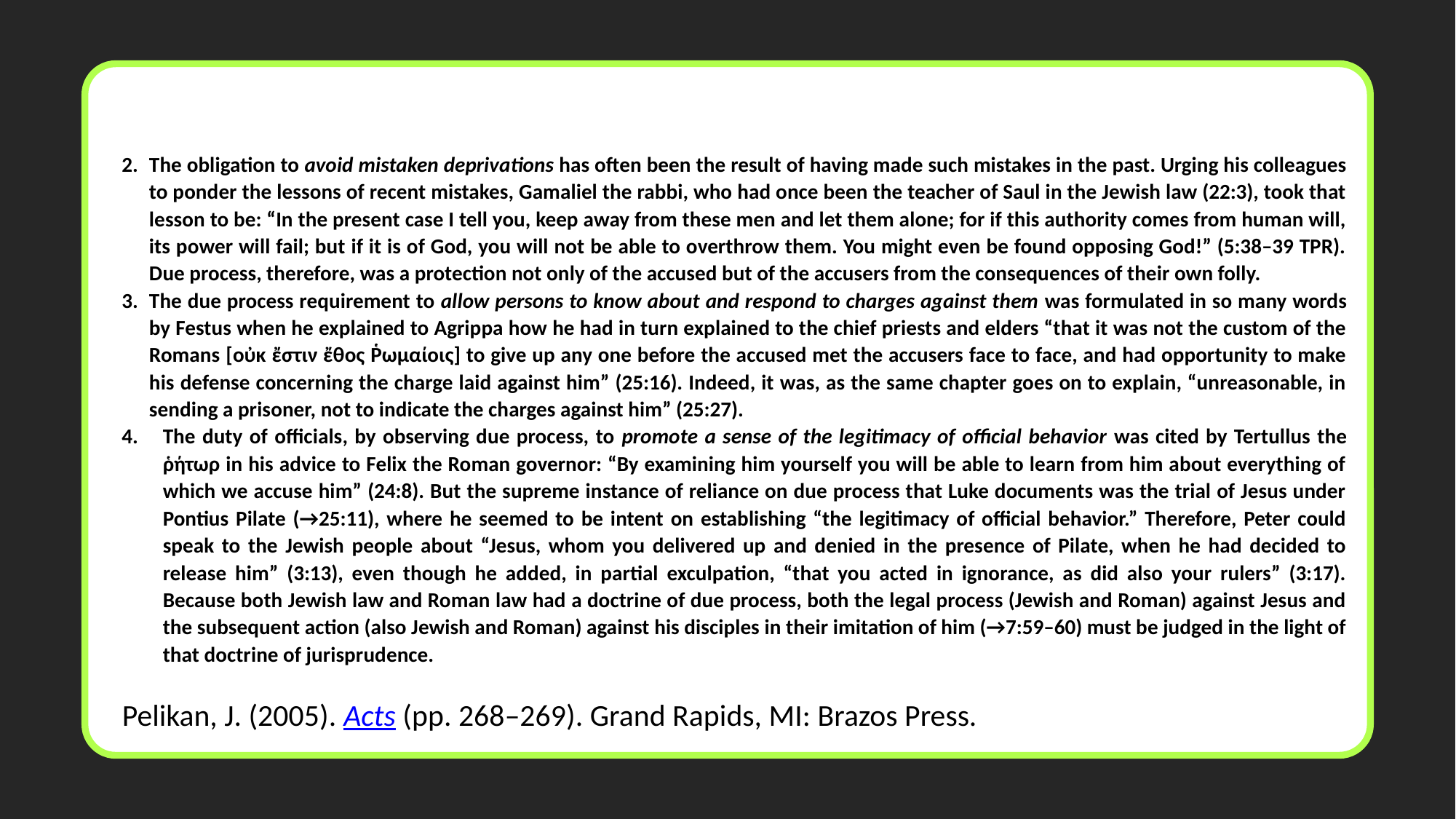

2.	The obligation to avoid mistaken deprivations has often been the result of having made such mistakes in the past. Urging his colleagues to ponder the lessons of recent mistakes, Gamaliel the rabbi, who had once been the teacher of Saul in the Jewish law (22:3), took that lesson to be: “In the present case I tell you, keep away from these men and let them alone; for if this authority comes from human will, its power will fail; but if it is of God, you will not be able to overthrow them. You might even be found opposing God!” (5:38–39 TPR). Due process, therefore, was a protection not only of the accused but of the accusers from the consequences of their own folly.
3.	The due process requirement to allow persons to know about and respond to charges against them was formulated in so many words by Festus when he explained to Agrippa how he had in turn explained to the chief priests and elders “that it was not the custom of the Romans [οὐκ ἔστιν ἔθος Ῥωμαίοις] to give up any one before the accused met the accusers face to face, and had opportunity to make his defense concerning the charge laid against him” (25:16). Indeed, it was, as the same chapter goes on to explain, “unreasonable, in sending a prisoner, not to indicate the charges against him” (25:27).
The duty of officials, by observing due process, to promote a sense of the legitimacy of official behavior was cited by Tertullus the ῥήτωρ in his advice to Felix the Roman governor: “By examining him yourself you will be able to learn from him about everything of which we accuse him” (24:8). But the supreme instance of reliance on due process that Luke documents was the trial of Jesus under Pontius Pilate (→25:11), where he seemed to be intent on establishing “the legitimacy of official behavior.” Therefore, Peter could speak to the Jewish people about “Jesus, whom you delivered up and denied in the presence of Pilate, when he had decided to release him” (3:13), even though he added, in partial exculpation, “that you acted in ignorance, as did also your rulers” (3:17). Because both Jewish law and Roman law had a doctrine of due process, both the legal process (Jewish and Roman) against Jesus and the subsequent action (also Jewish and Roman) against his disciples in their imitation of him (→7:59–60) must be judged in the light of that doctrine of jurisprudence.

    Pelikan, J. (2005). Acts (pp. 268–269). Grand Rapids, MI: Brazos Press.